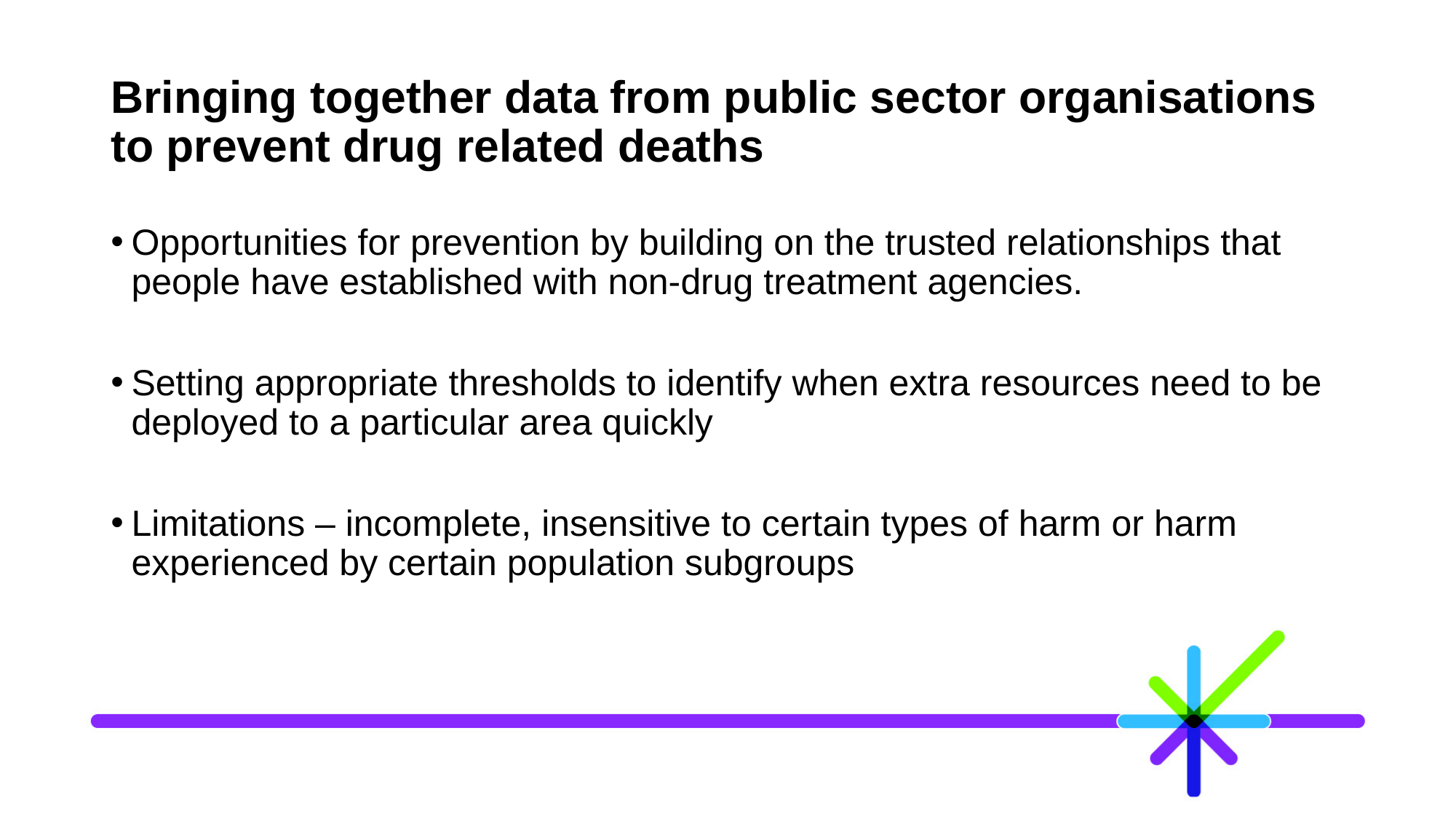

# Bringing together data from public sector organisations to prevent drug related deaths
Opportunities for prevention by building on the trusted relationships that people have established with non-drug treatment agencies.

Setting appropriate thresholds to identify when extra resources need to be deployed to a particular area quickly

Limitations – incomplete, insensitive to certain types of harm or harm experienced by certain population subgroups